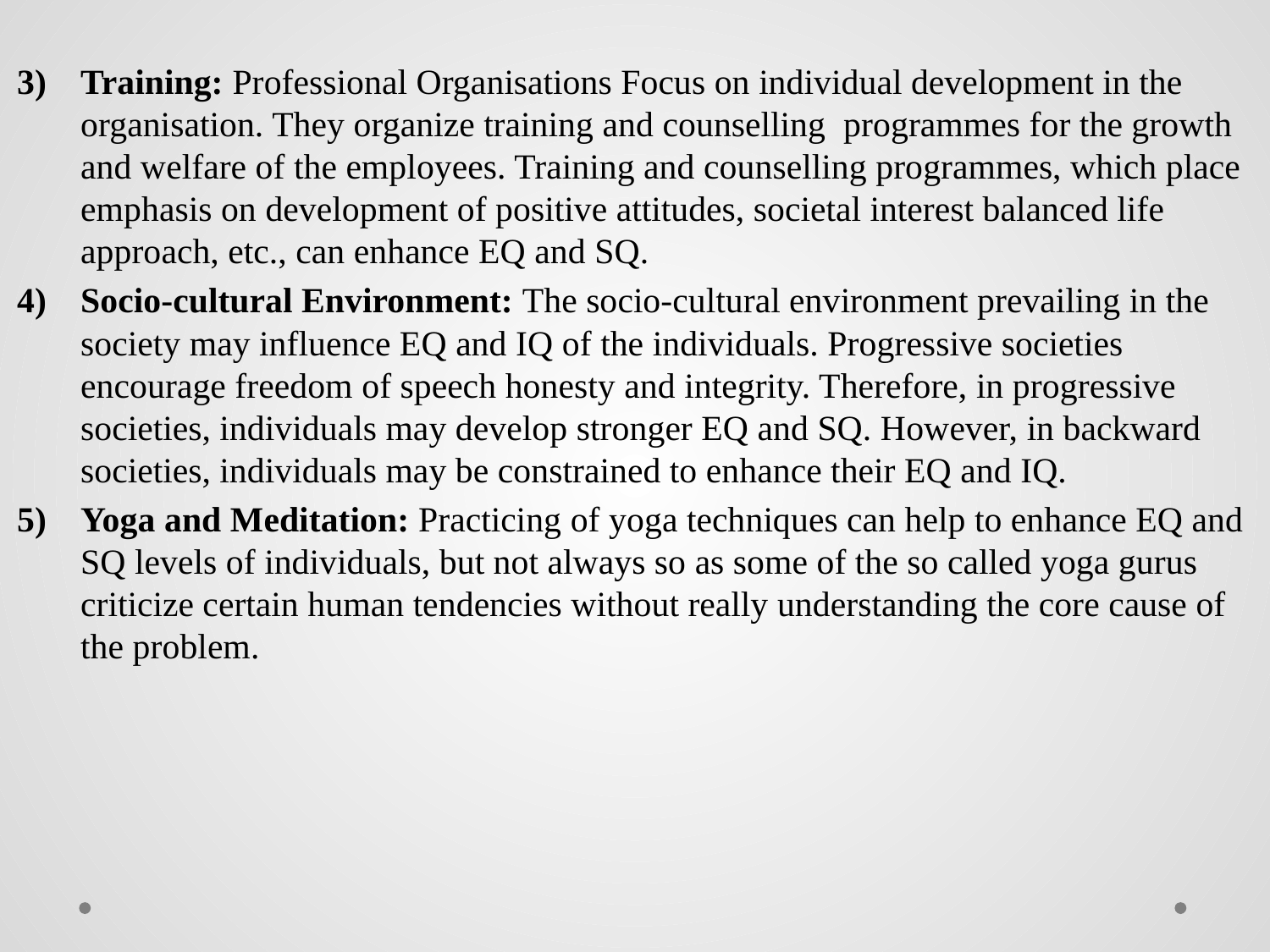

Training: Professional Organisations Focus on individual development in the organisation. They organize training and counselling  programmes for the growth and welfare of the employees. Training and counselling programmes, which place emphasis on development of positive attitudes, societal interest balanced life approach, etc., can enhance EQ and SQ.
Socio-cultural Environment: The socio-cultural environment prevailing in the society may influence EQ and IQ of the individuals. Progressive societies encourage freedom of speech honesty and integrity. Therefore, in progressive societies, individuals may develop stronger EQ and SQ. However, in backward societies, individuals may be constrained to enhance their EQ and IQ.
Yoga and Meditation: Practicing of yoga techniques can help to enhance EQ and SQ levels of individuals, but not always so as some of the so called yoga gurus criticize certain human tendencies without really understanding the core cause of the problem.